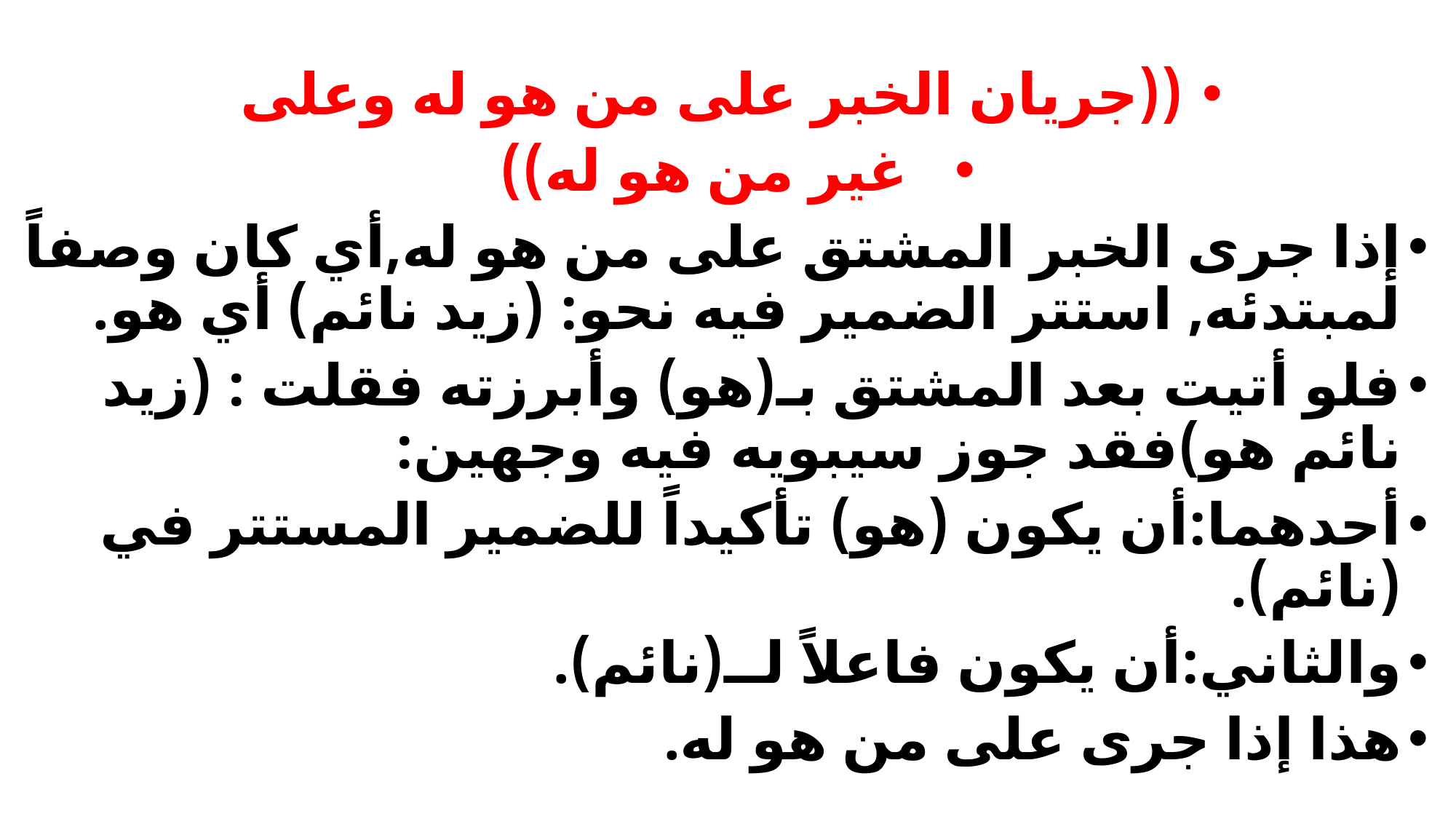

#
((جريان الخبر على من هو له وعلى
 غير من هو له))
إذا جرى الخبر المشتق على من هو له,أي كان وصفاً لمبتدئه, استتر الضمير فيه نحو: (زيد نائم) أي هو.
فلو أتيت بعد المشتق بـ(هو) وأبرزته فقلت : (زيد نائم هو)فقد جوز سيبويه فيه وجهين:
أحدهما:أن يكون (هو) تأكيداً للضمير المستتر في (نائم).
والثاني:أن يكون فاعلاً لــ(نائم).
هذا إذا جرى على من هو له.